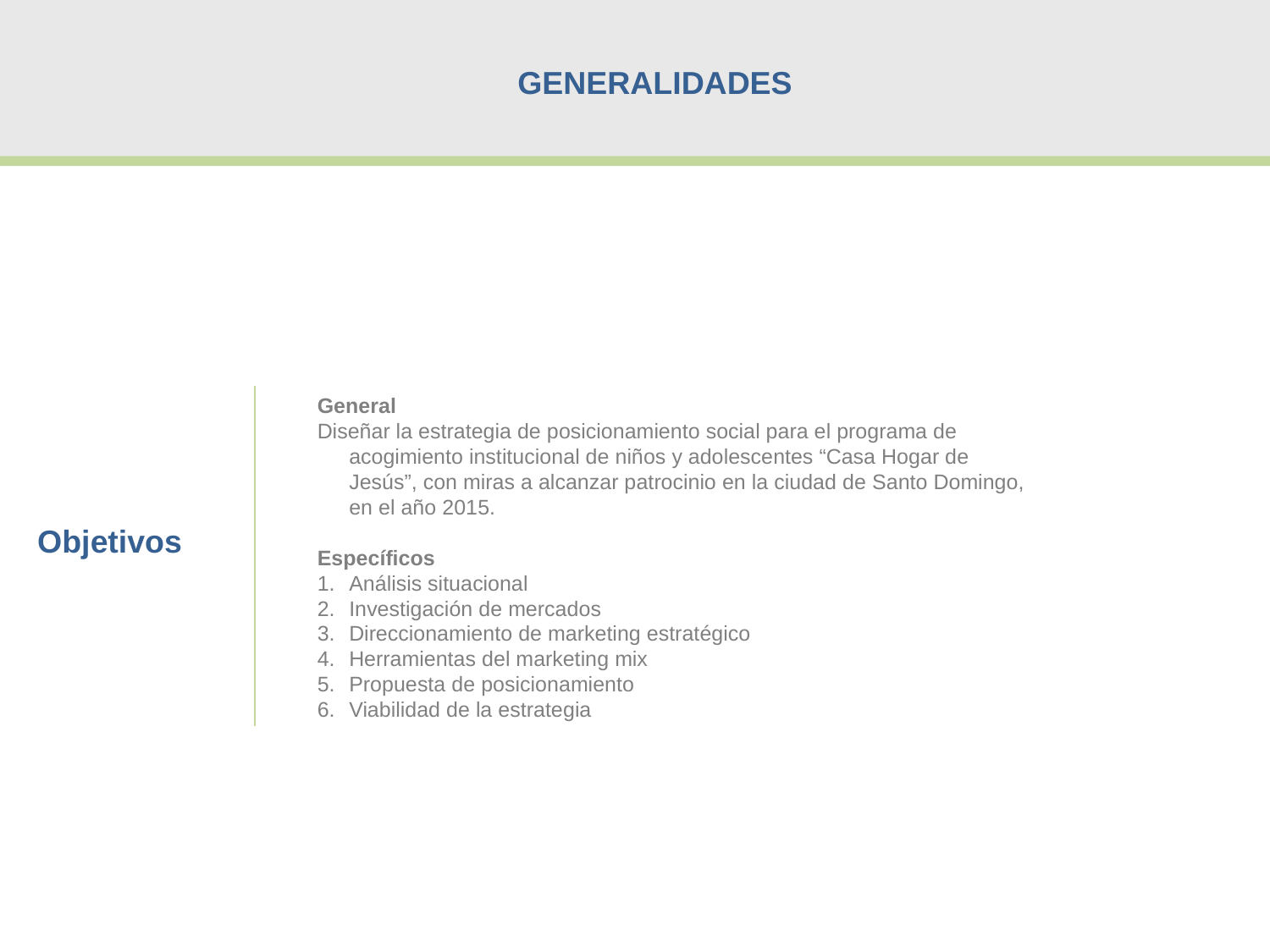

GENERALIDADES

General
Diseñar la estrategia de posicionamiento social para el programa de acogimiento institucional de niños y adolescentes “Casa Hogar de Jesús”, con miras a alcanzar patrocinio en la ciudad de Santo Domingo, en el año 2015.

Específicos
Análisis situacional
Investigación de mercados
Direccionamiento de marketing estratégico
Herramientas del marketing mix
Propuesta de posicionamiento
Viabilidad de la estrategia

Objetivos